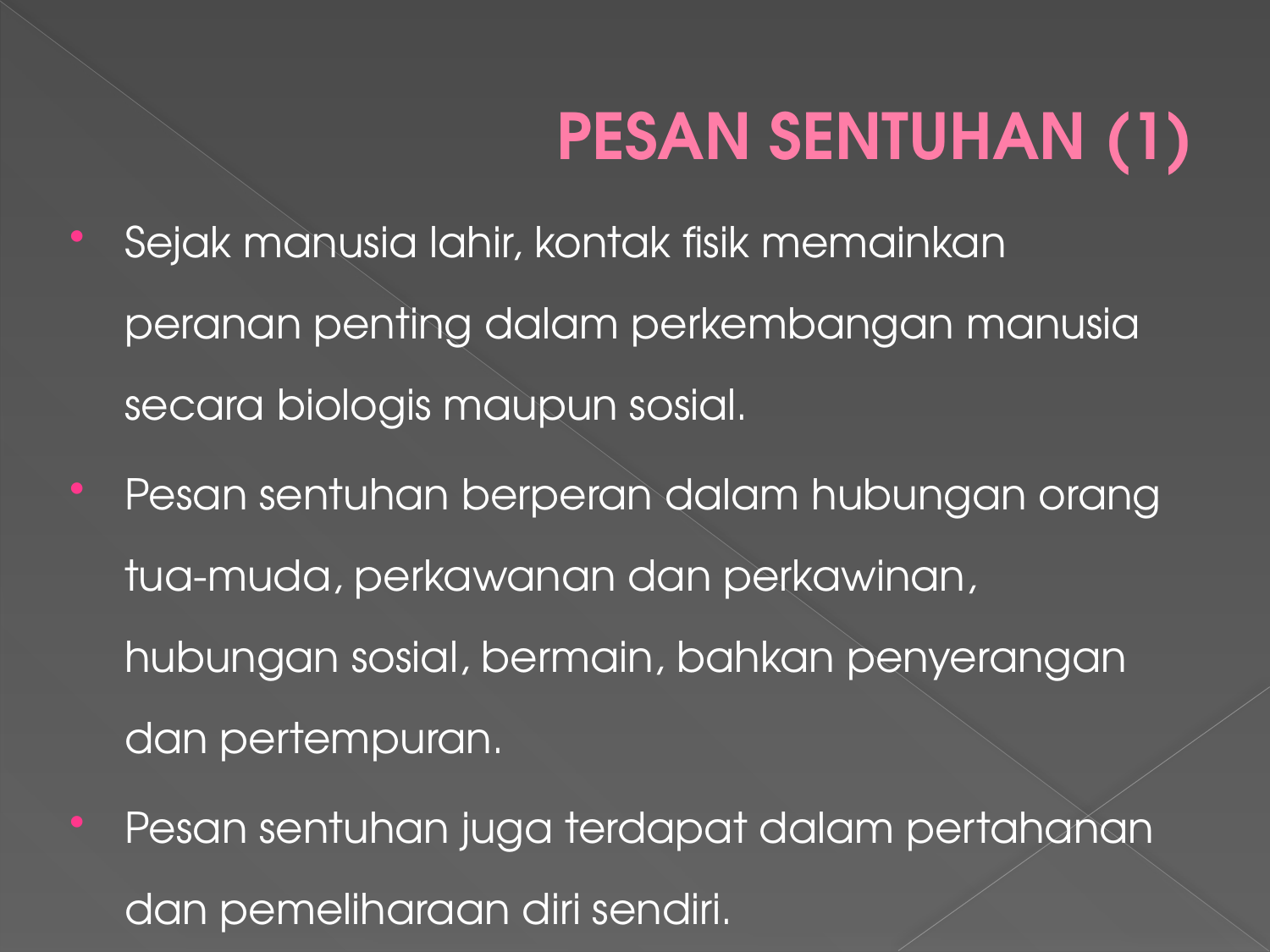

# PESAN SENTUHAN (1)
Sejak manusia lahir, kontak fisik memainkan peranan penting dalam perkembangan manusia secara biologis maupun sosial.
Pesan sentuhan berperan dalam hubungan orang tua-muda, perkawanan dan perkawinan, hubungan sosial, bermain, bahkan penyerangan dan pertempuran.
Pesan sentuhan juga terdapat dalam pertahanan dan pemeliharaan diri sendiri.